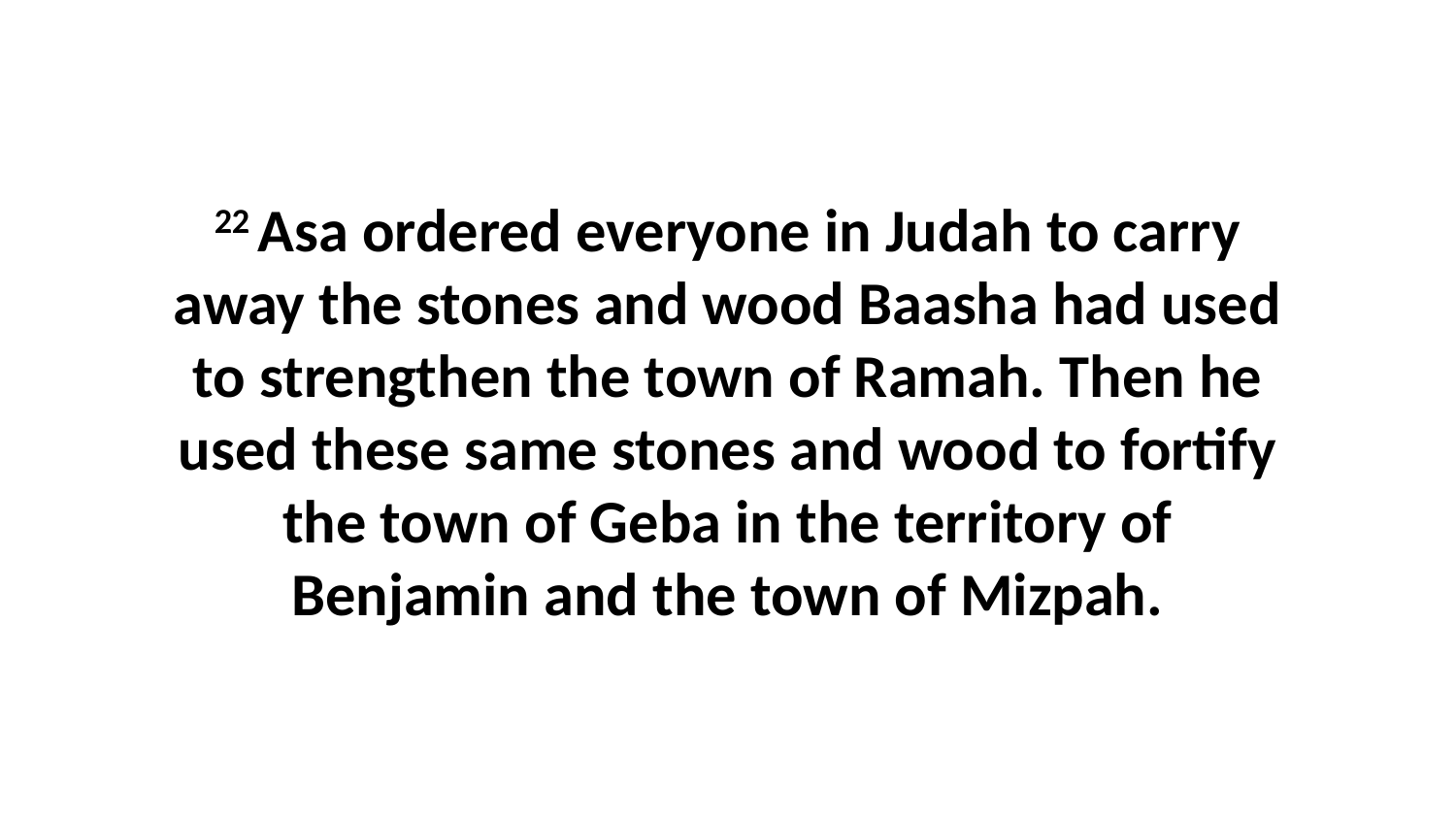

22 Asa ordered everyone in Judah to carry away the stones and wood Baasha had used to strengthen the town of Ramah. Then he used these same stones and wood to fortify the town of Geba in the territory of Benjamin and the town of Mizpah.